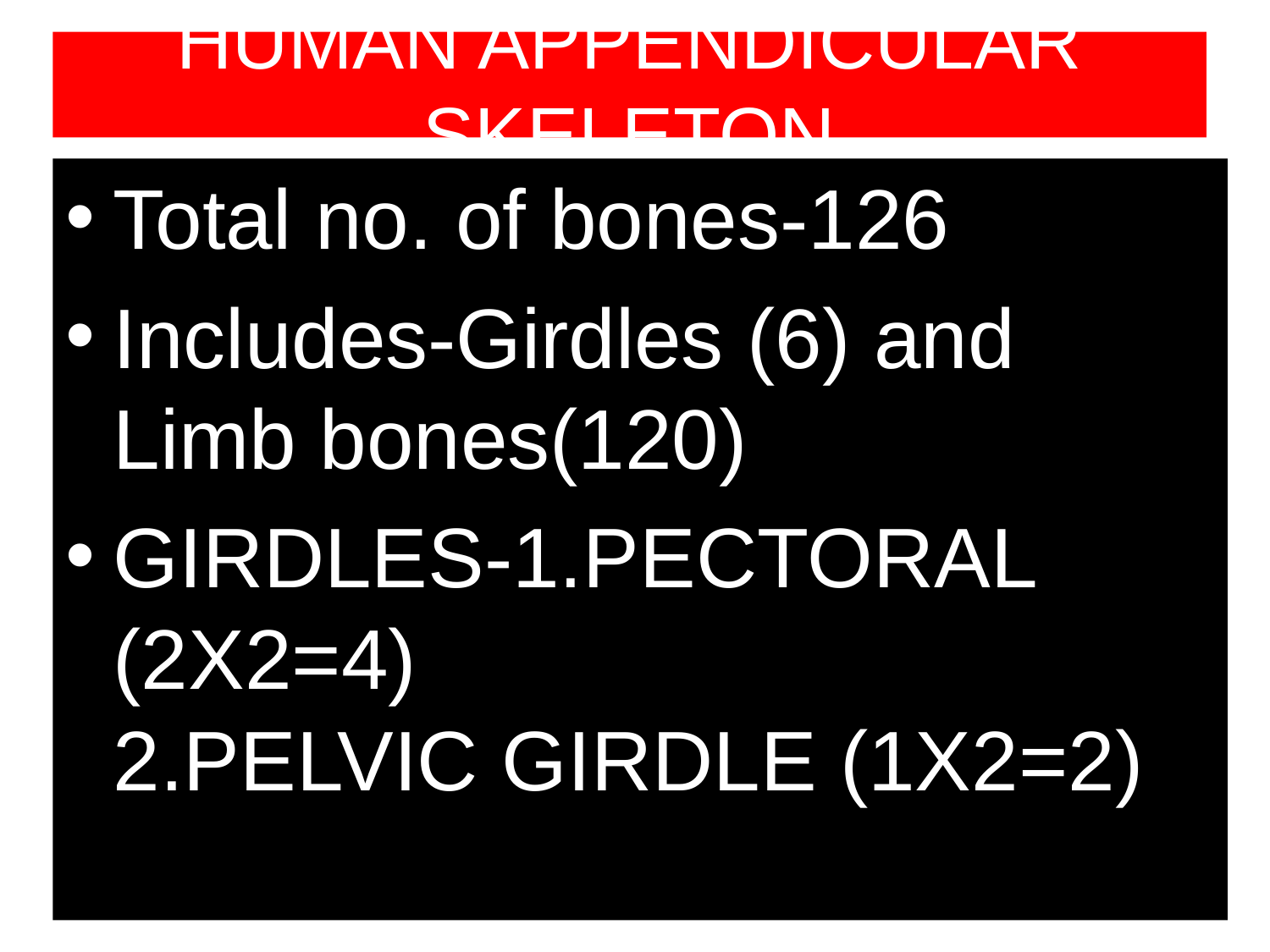

# HUMAN APPENDICULAR SKELETON
Total no. of bones-126
Includes-Girdles (6) and Limb bones(120)
GIRDLES-1.PECTORAL (2X2=4) 				2.PELVIC GIRDLE (1X2=2)